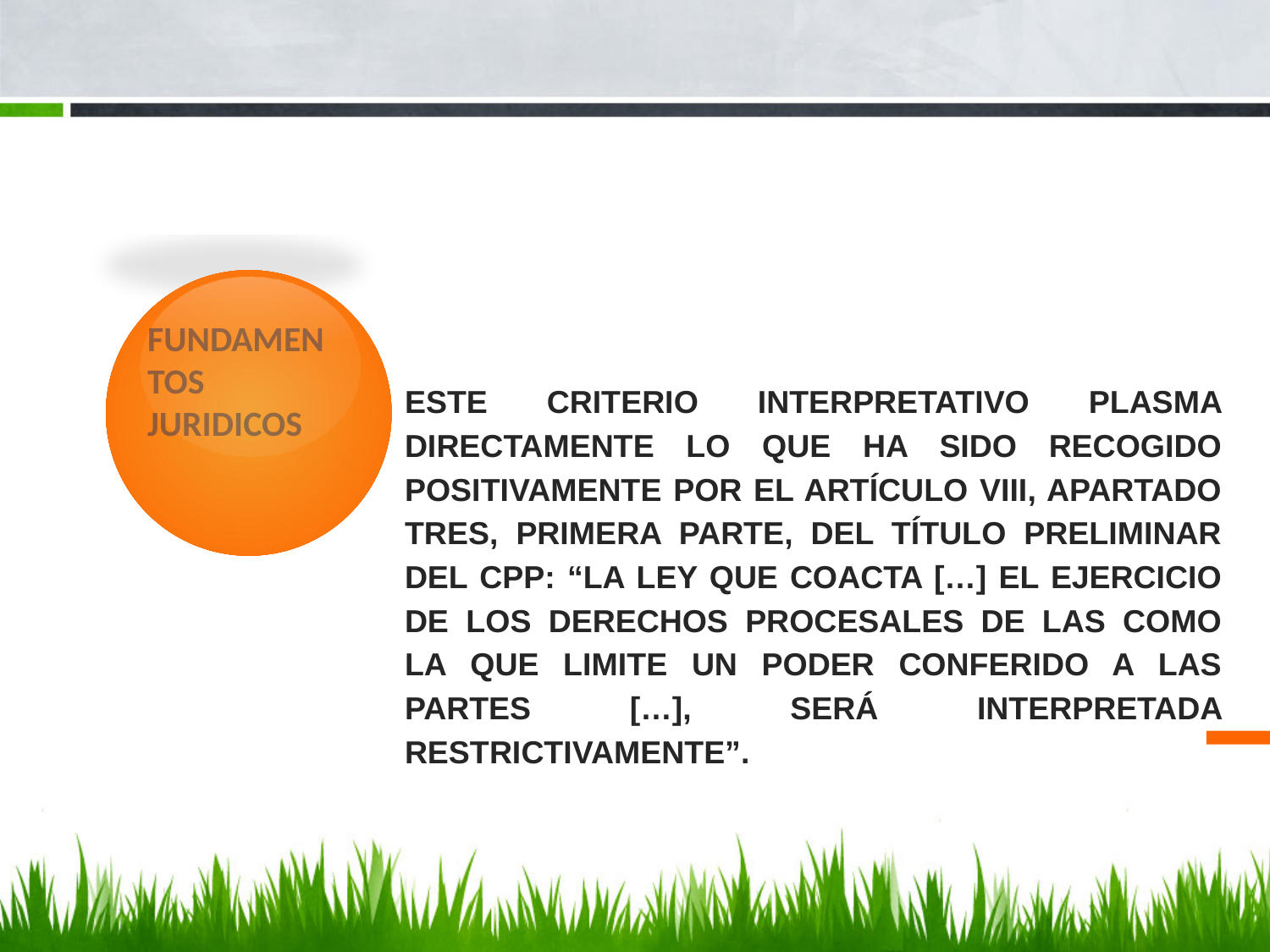

# Este criterio interpretativo plasma directamente lo que ha sido recogido positivamente por el artículo VIII, apartado tres, primera parte, del Título Preliminar del CPP: “La Ley que coacta […] el ejercicio de los derechos procesales de las como la que limite un poder conferido a las partes […], será interpretada restrictivamente”.
FUNDAMENTOS JURIDICOS